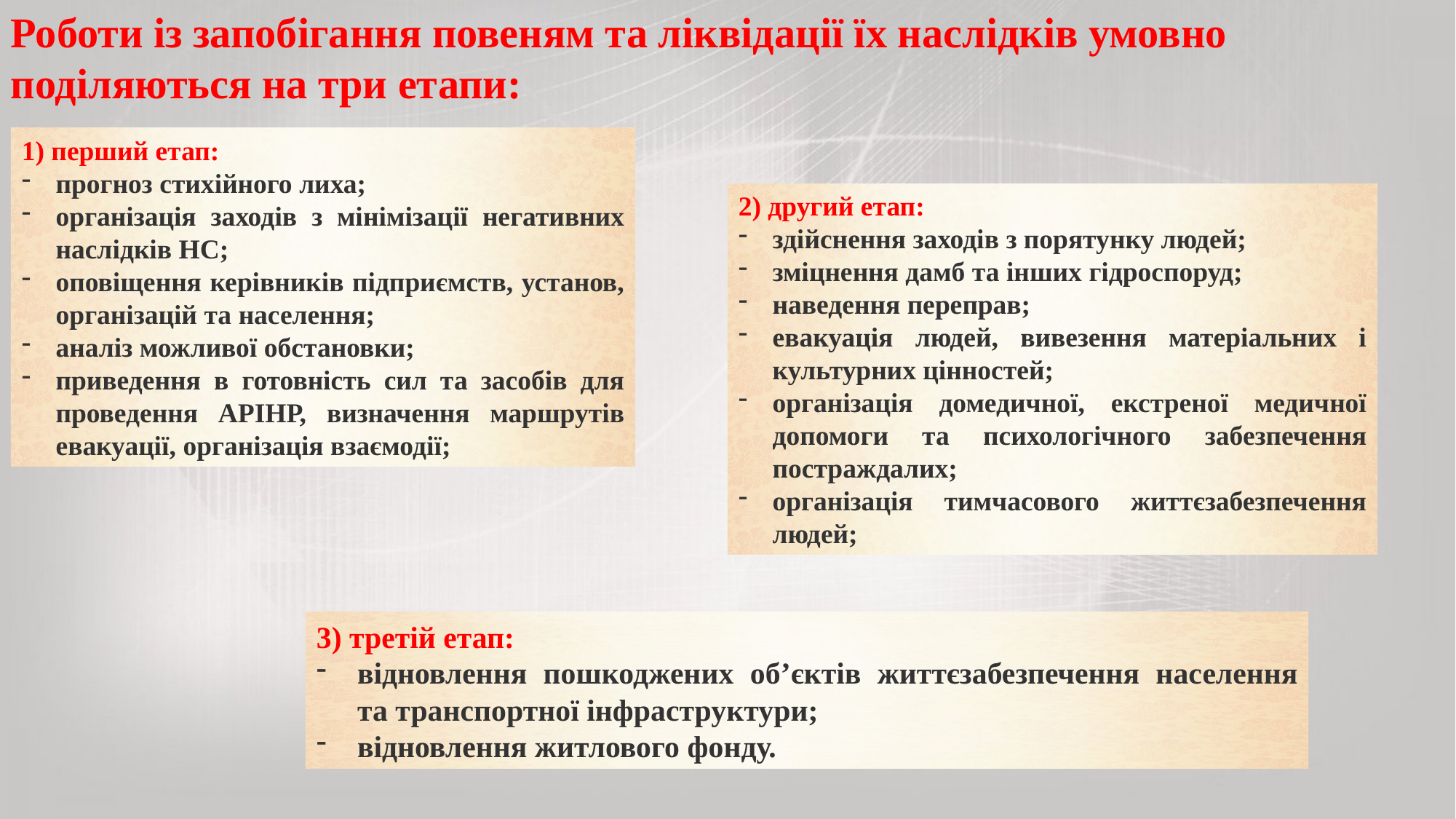

Роботи із запобігання повеням та ліквідації їх наслідків умовно поділяються на три етапи:
1) перший етап:
прогноз стихійного лиха;
організація заходів з мінімізації негативних наслідків НС;
оповіщення керівників підприємств, установ, організацій та населення;
аналіз можливої обстановки;
приведення в готовність сил та засобів для проведення АРІНР, визначення маршрутів евакуації, організація взаємодії;
2) другий етап:
здійснення заходів з порятунку людей;
зміцнення дамб та інших гідроспоруд;
наведення переправ;
евакуація людей, вивезення матеріальних і культурних цінностей;
організація домедичної, екстреної медичної допомоги та психологічного забезпечення постраждалих;
організація тимчасового життєзабезпечення людей;
3) третій етап:
відновлення пошкоджених об’єктів життєзабезпечення населення та транспортної інфраструктури;
відновлення житлового фонду.